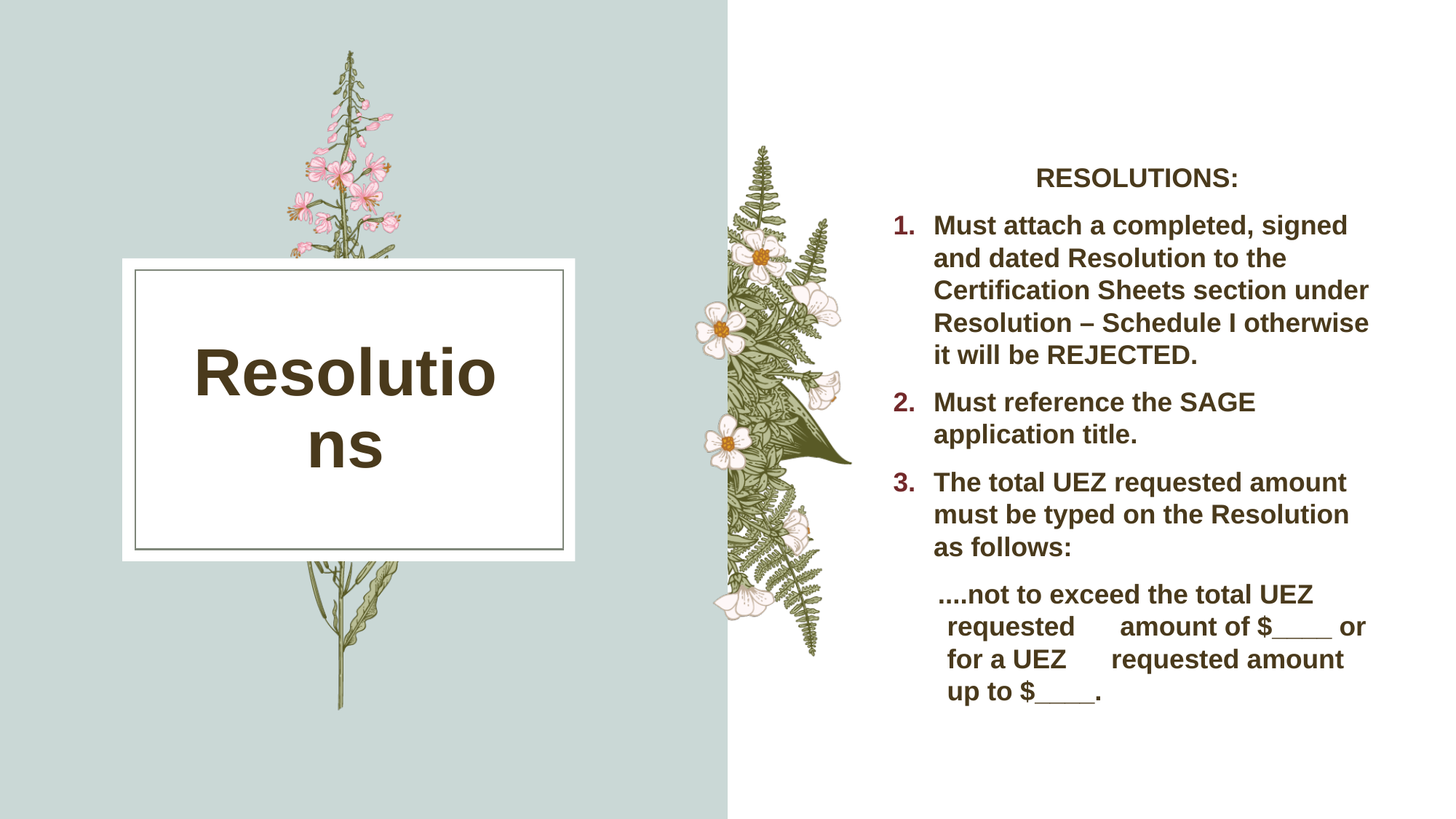

RESOLUTIONS:
Must attach a completed, signed and dated Resolution to the Certification Sheets section under Resolution – Schedule I otherwise it will be REJECTED.
Must reference the SAGE application title.
The total UEZ requested amount must be typed on the Resolution as follows:
      ....not to exceed the total UEZ requested      amount of $____ or for a UEZ      requested amount up to $____.
# Resolutions